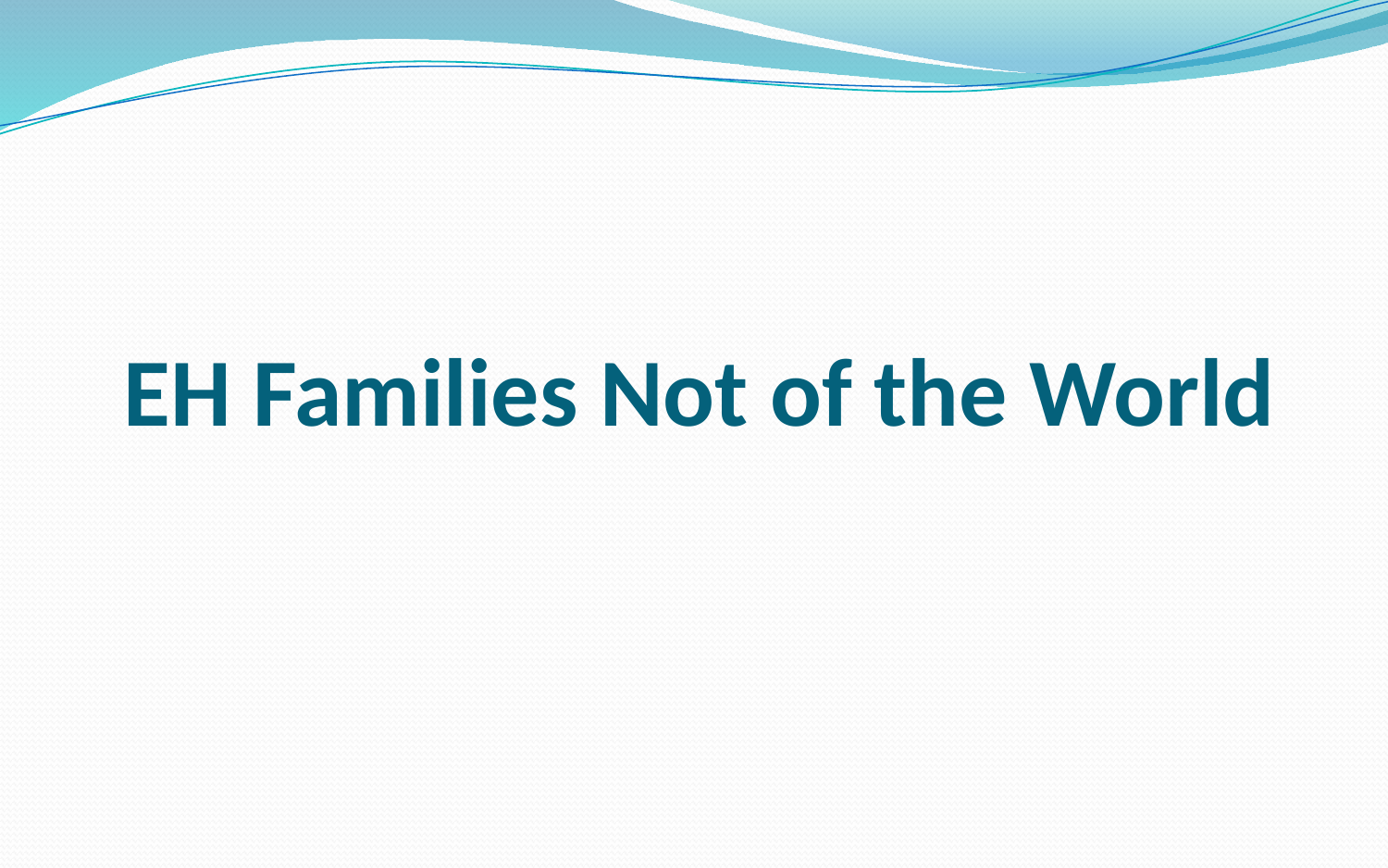

# EH Families Not of the World